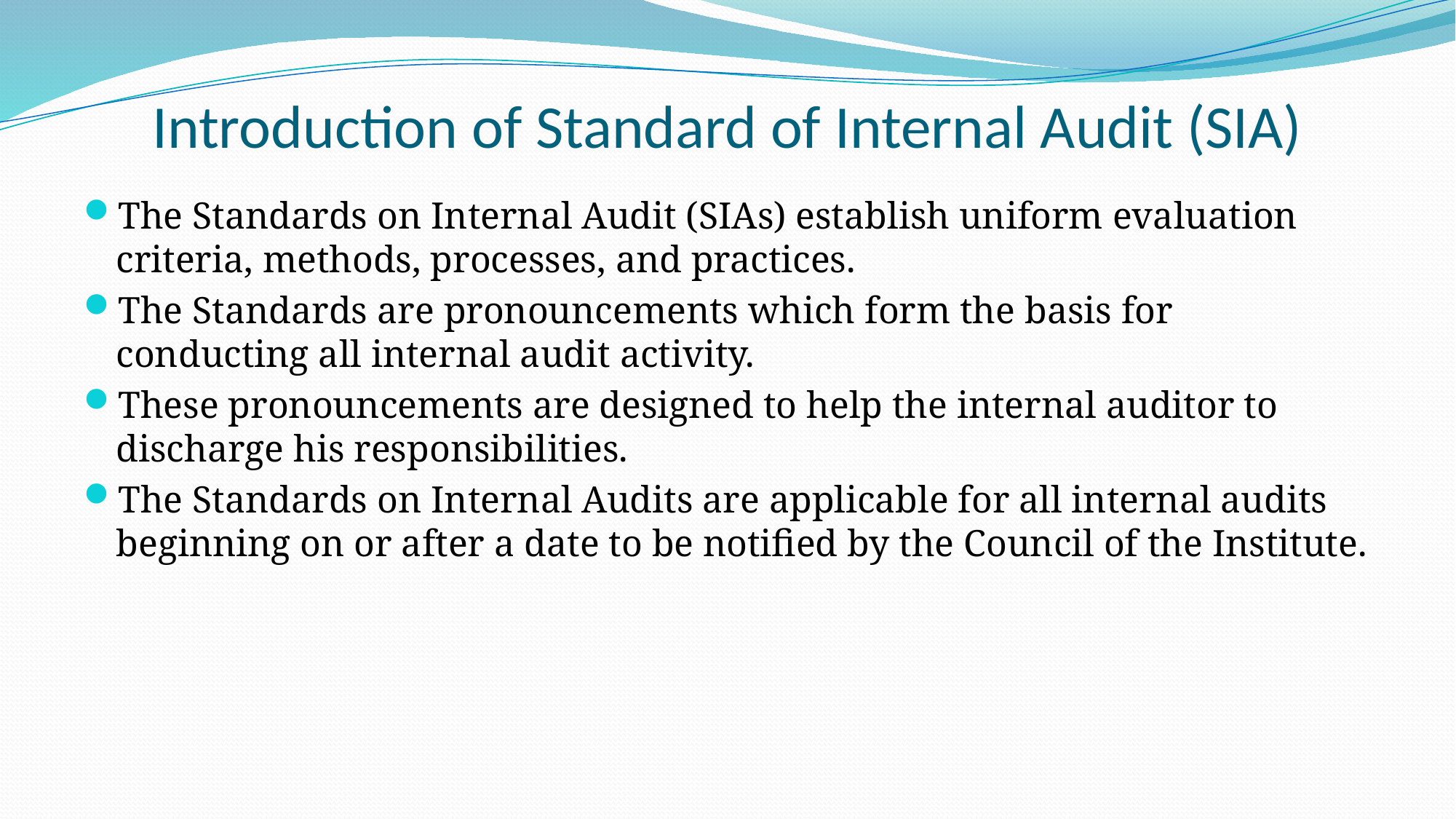

# Introduction of Standard of Internal Audit (SIA)
The Standards on Internal Audit (SIAs) establish uniform evaluation criteria, methods, processes, and practices.
The Standards are pronouncements which form the basis for conducting all internal audit activity.
These pronouncements are designed to help the internal auditor to discharge his responsibilities.
The Standards on Internal Audits are applicable for all internal audits beginning on or after a date to be notified by the Council of the Institute.